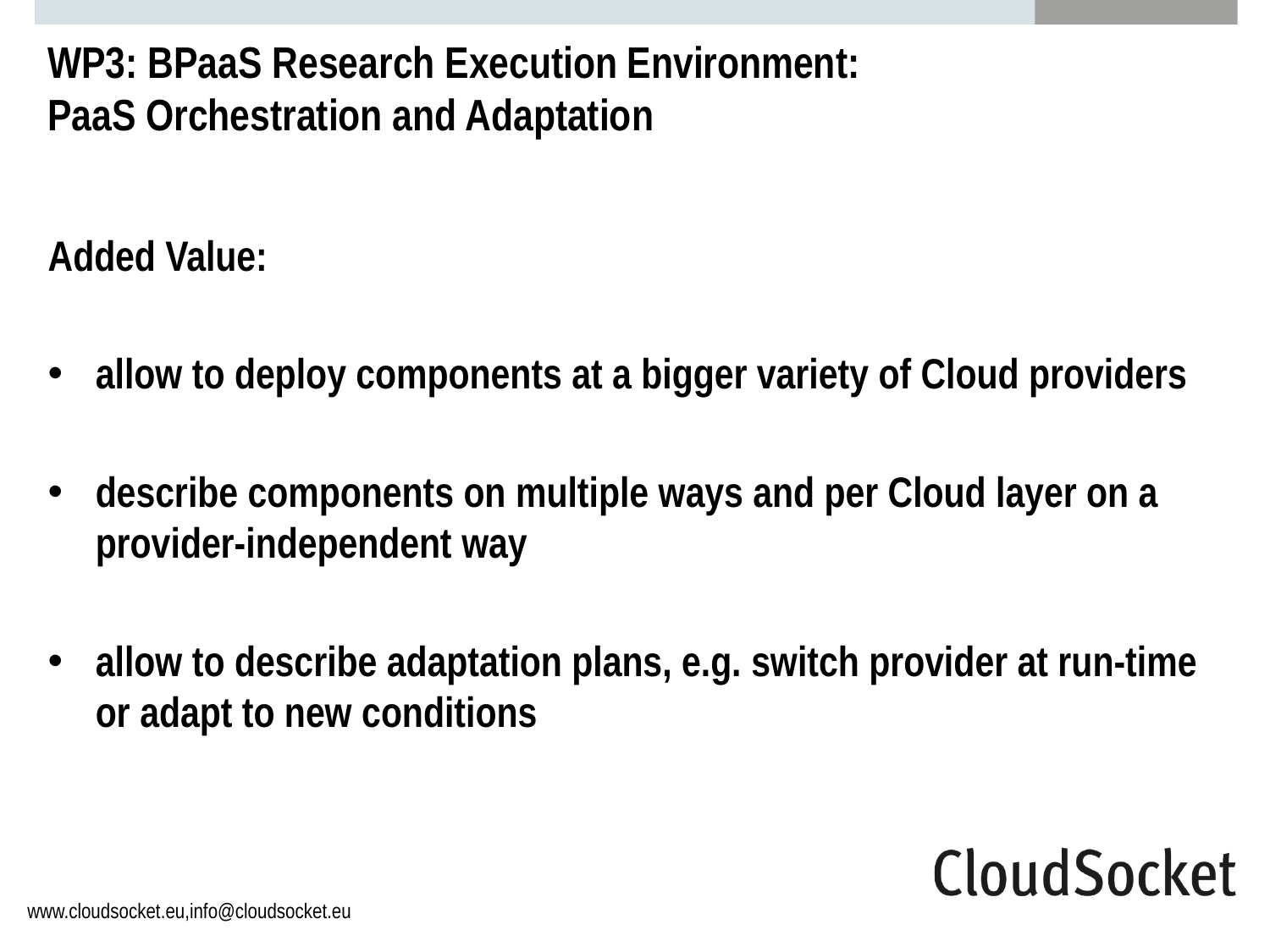

# WP3: BPaaS Research Execution Environment: PaaS Orchestration and Adaptation
Added Value:

allow to deploy components at a bigger variety of Cloud providers

describe components on multiple ways and per Cloud layer on a provider-independent way

allow to describe adaptation plans, e.g. switch provider at run-time or adapt to new conditions